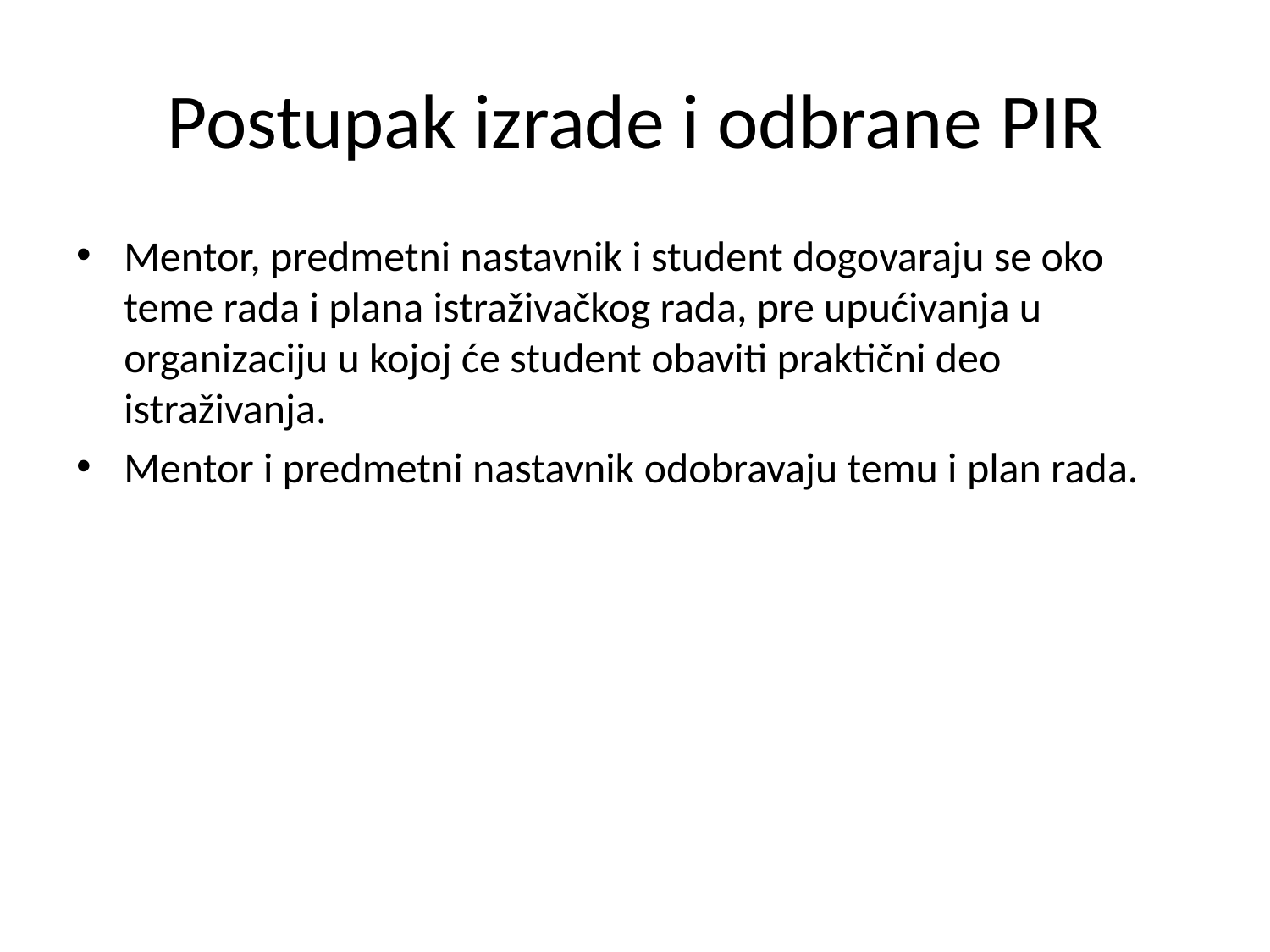

# Postupak izrade i odbrane PIR
Mentor, predmetni nastavnik i student dogovaraju se oko teme rada i plana istraživačkog rada, pre upućivanja u organizaciju u kojoj će student obaviti praktični deo istraživanja.
Mentor i predmetni nastavnik odobravaju temu i plan rada.